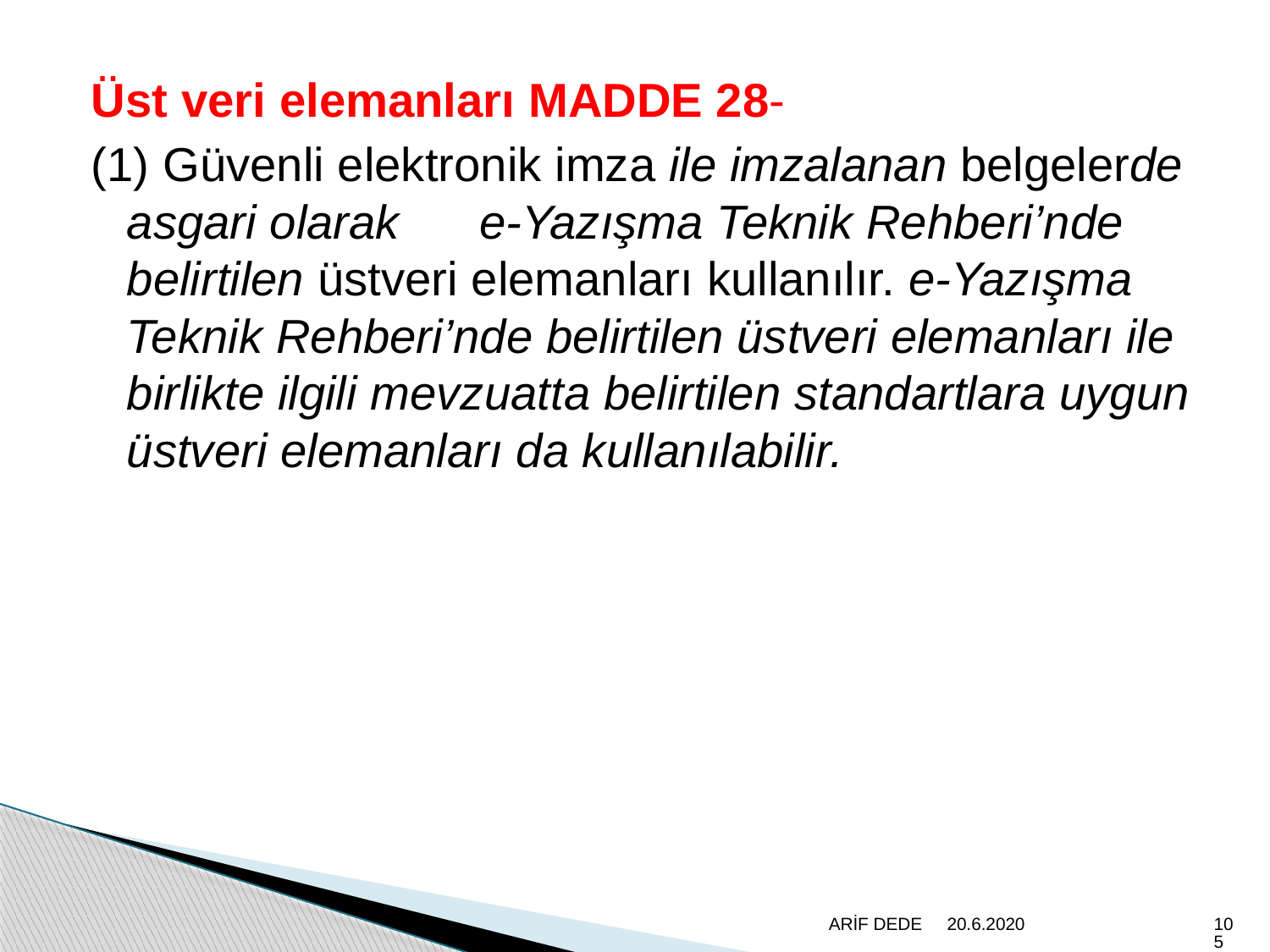

Üst veri elemanları MADDE 28-
(1) Güvenli elektronik imza ile imzalanan belgelerde asgari olarak      e-Yazışma Teknik Rehberi’nde belirtilen üstveri elemanları kullanılır. e-Yazışma Teknik Rehberi’nde belirtilen üstveri elemanları ile birlikte ilgili mevzuatta belirtilen standartlara uygun üstveri elemanları da kullanılabilir.
ARİF DEDE
20.6.2020
105